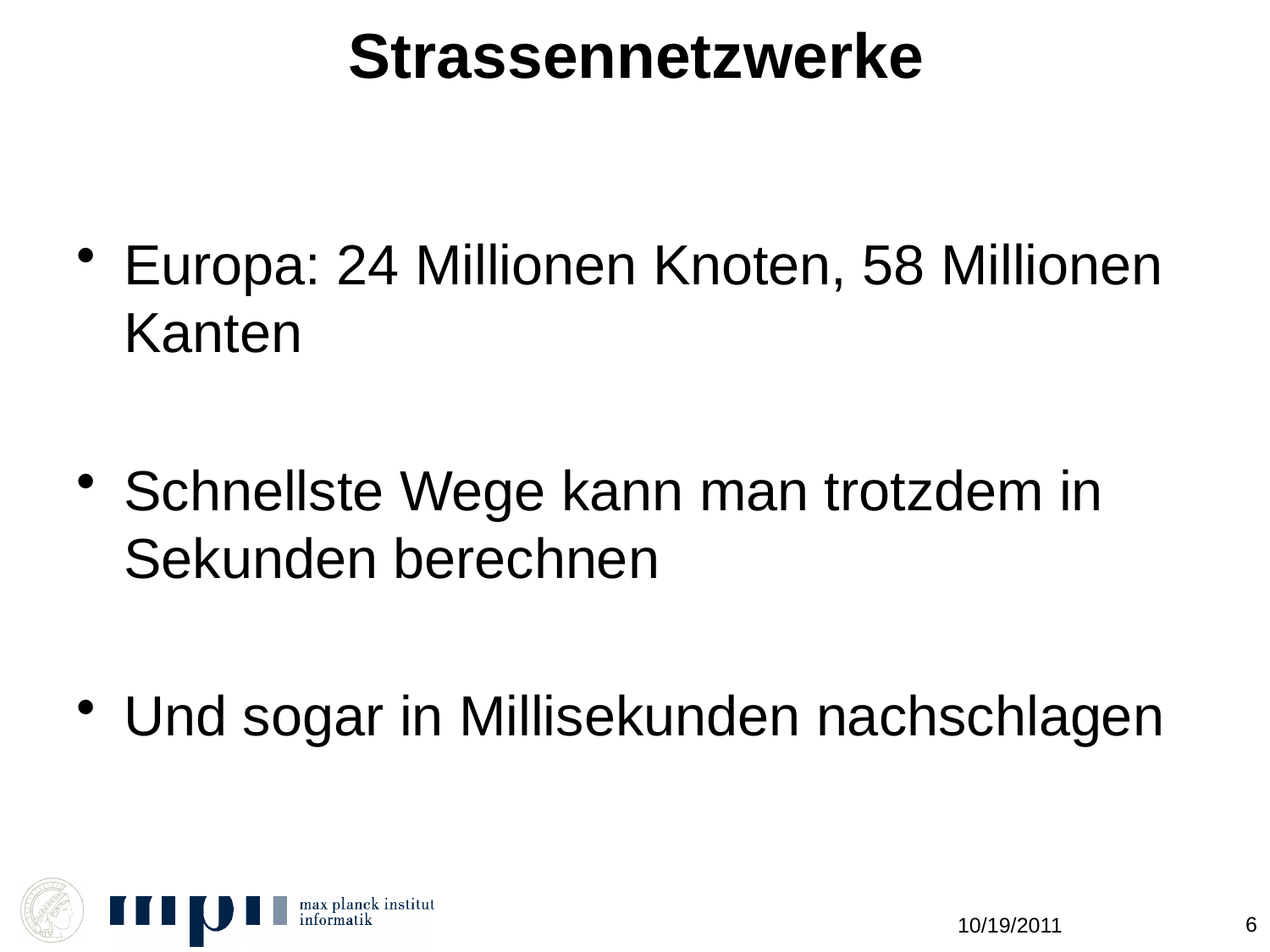

# Strassennetzwerke
Europa: 24 Millionen Knoten, 58 Millionen Kanten

Schnellste Wege kann man trotzdem in Sekunden berechnen

Und sogar in Millisekunden nachschlagen
6

10/19/2011